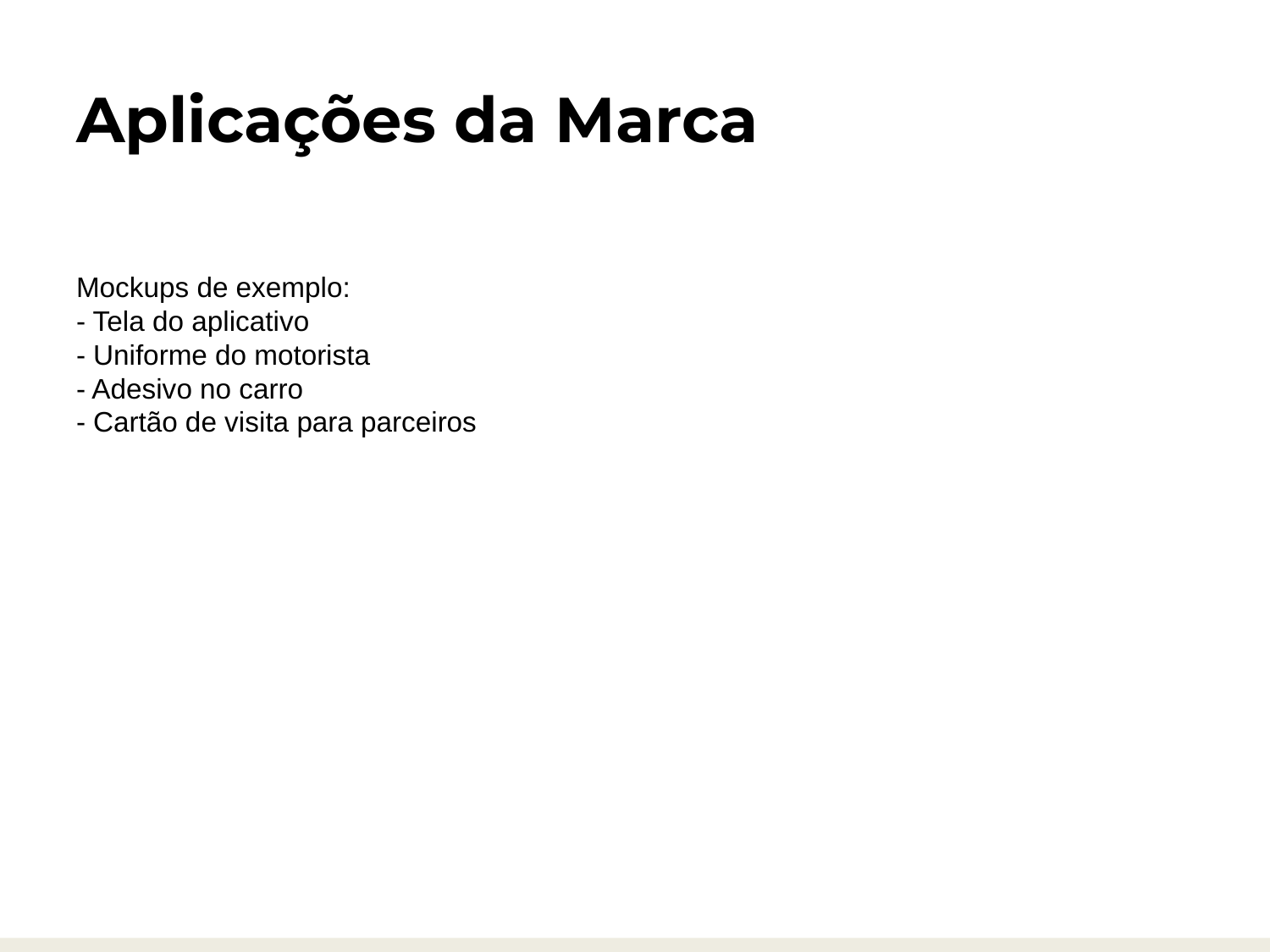

# Aplicações da Marca

Mockups de exemplo:
- Tela do aplicativo
- Uniforme do motorista
- Adesivo no carro
- Cartão de visita para parceiros